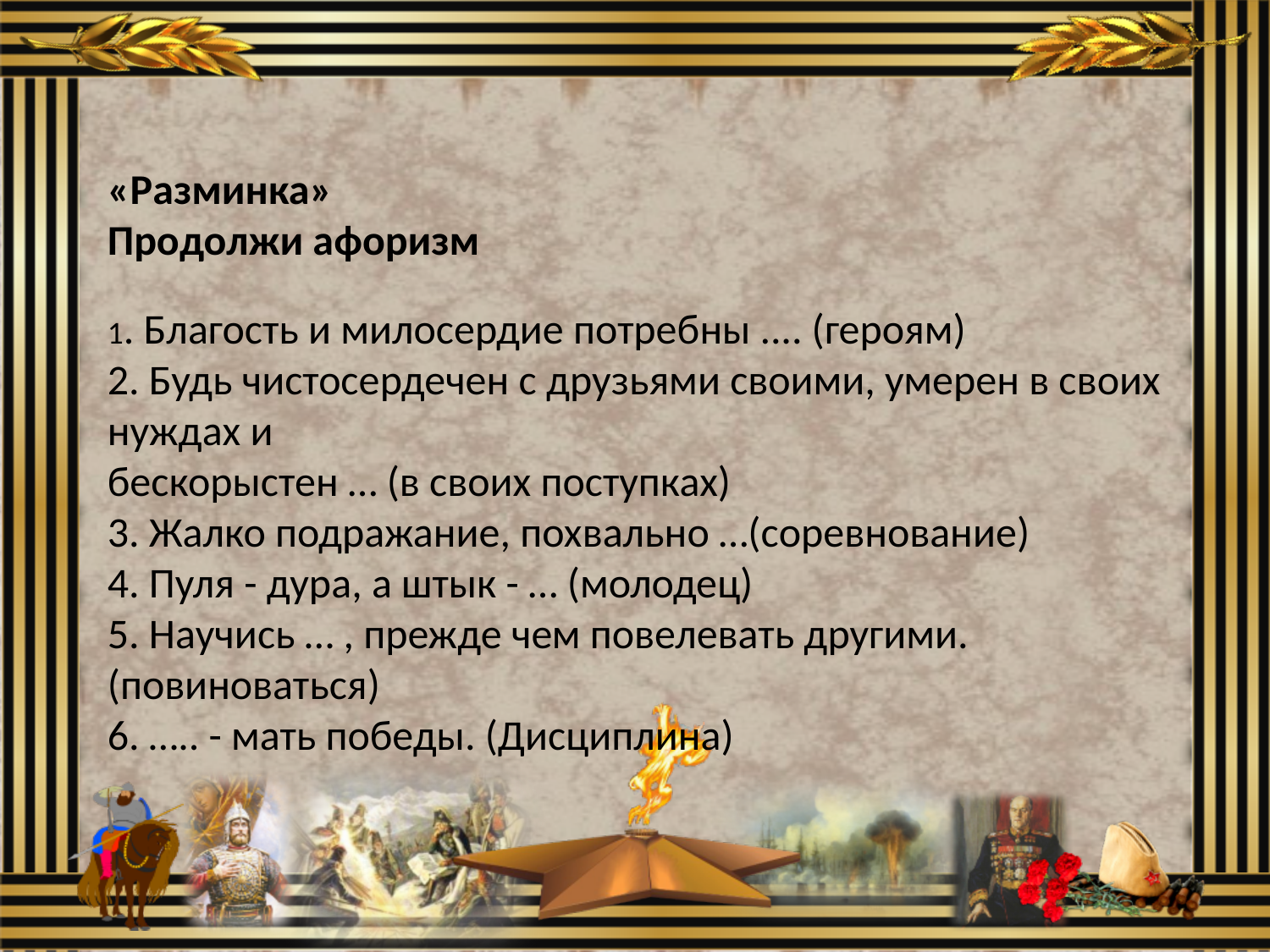

«Разминка» 
Продолжи афоризм 
1. Благость и милосердие потребны .... (героям) 
2. Будь чистосердечен с друзьями своими, умерен в своих нуждах и
бескорыстен … (в своих поступках) 
3. Жалко подражание, похвально …(соревнование) 
4. Пуля - дура, а штык - … (молодец) 
5. Научись … , прежде чем повелевать другими. (повиноваться) 
6. ….. - мать победы. (Дисциплина)